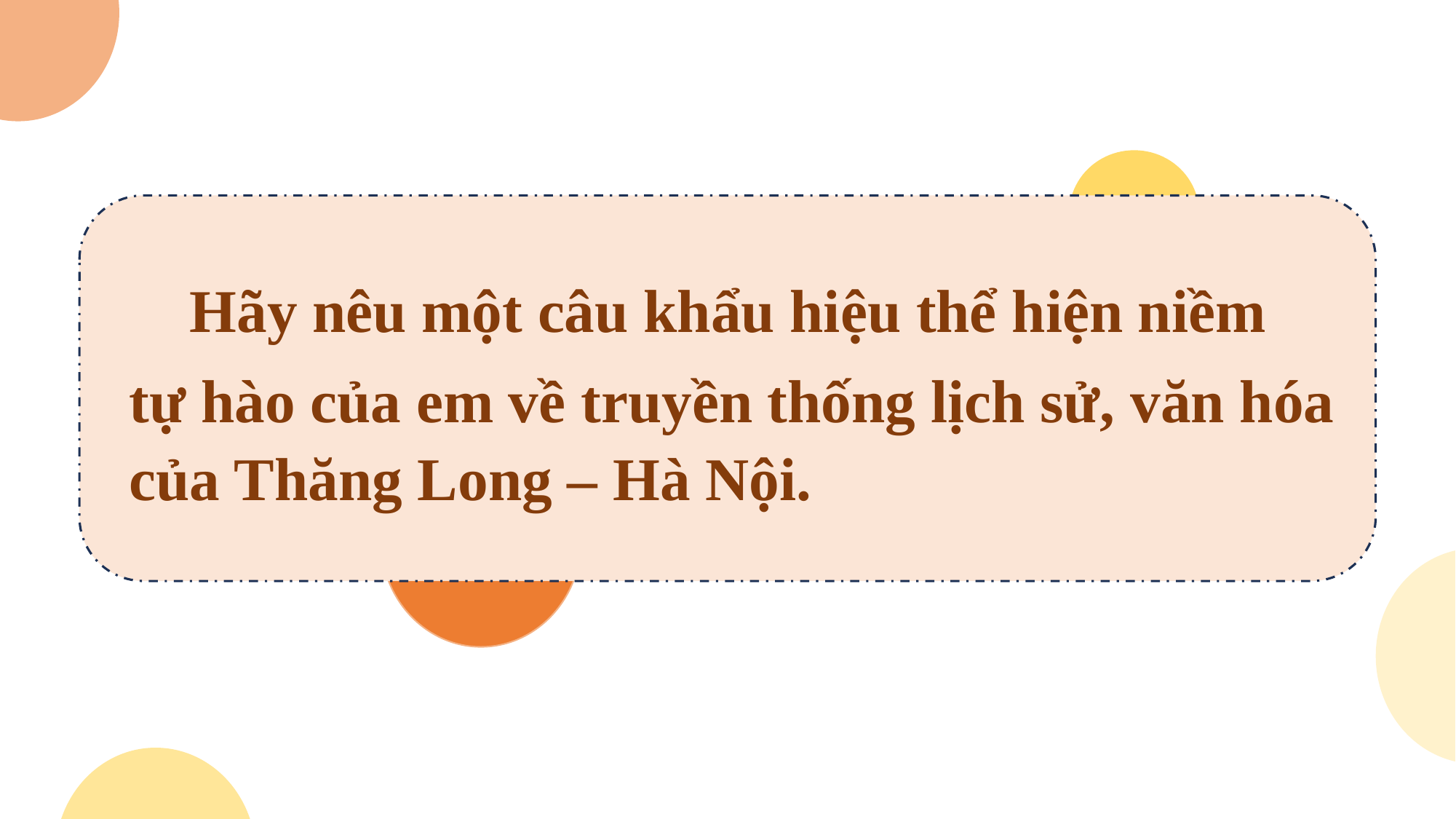

Hãy nêu một câu khẩu hiệu thể hiện niềm
tự hào của em về truyền thống lịch sử, văn hóa của Thăng Long – Hà Nội.